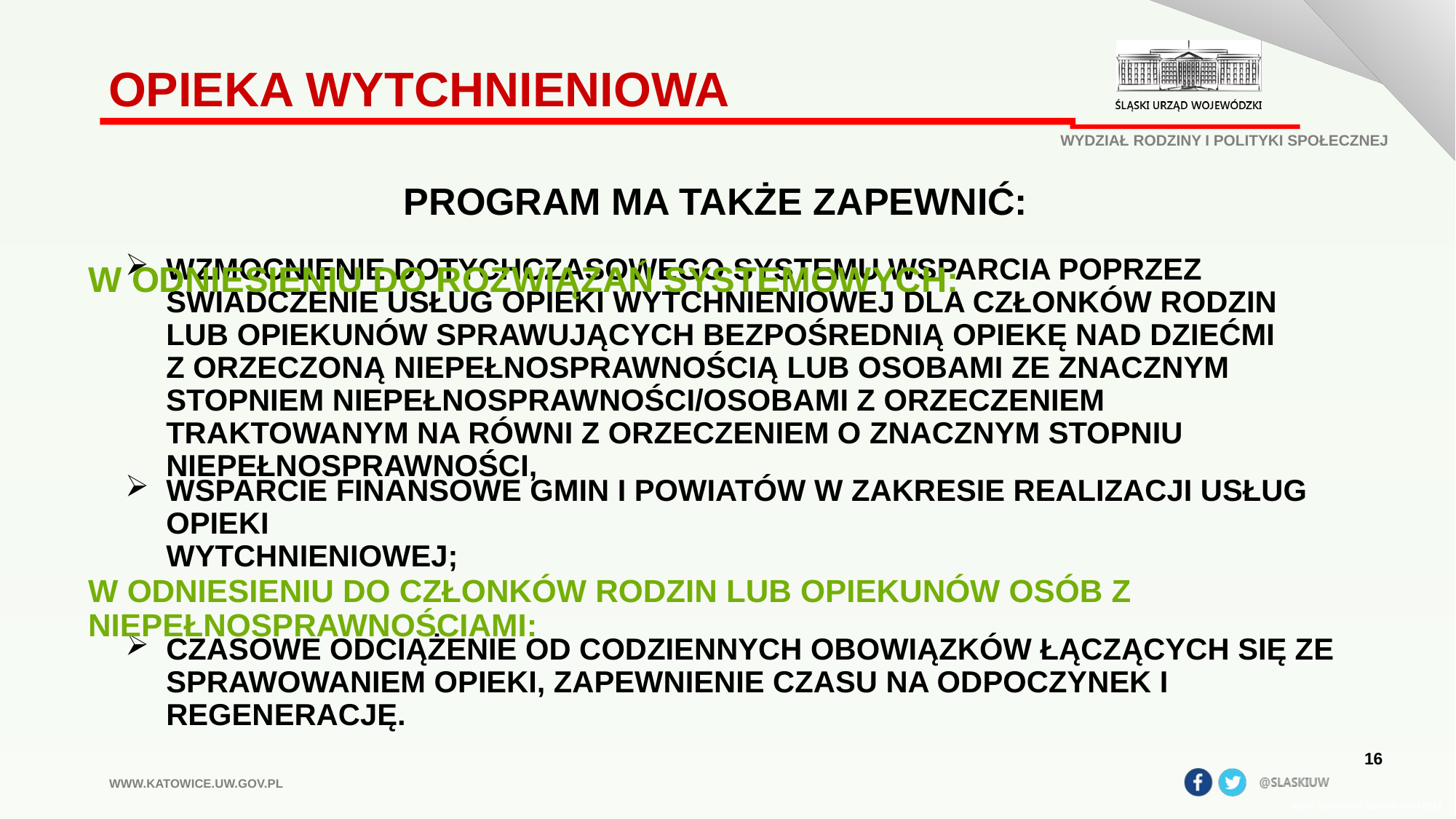

Opieka wytchnieniowa
WYDZIAŁ RODZINY I POLITYKI SPOŁECZNEJ
PROGRAM MA TAKŻE ZAPEWNIĆ:
# w odniesieniu do rozwiązań systemowych:
wzmocnienie dotychczasowego systemu wsparcia poprzez świadczenie usług opieki wytchnieniowej dla członków rodzin lub opiekunów sprawujących bezpośrednią opiekę nad dziećmi z orzeczoną niepełnosprawnością lub osobami ze znacznym stopniem niepełnosprawności/osobami z orzeczeniem traktowanym na równi z orzeczeniem o znacznym stopniu niepełnosprawności,
wsparcie finansowe gmin i powiatów w zakresie realizacji usług opieki
wytchnieniowej;
w odniesieniu do członków rodzin lub opiekunów osób z niepełnosprawnościami:
czasowe odciążenie od codziennych obowiązków łączących się ze sprawowaniem opieki, zapewnienie czasu na odpoczynek i regenerację.
16